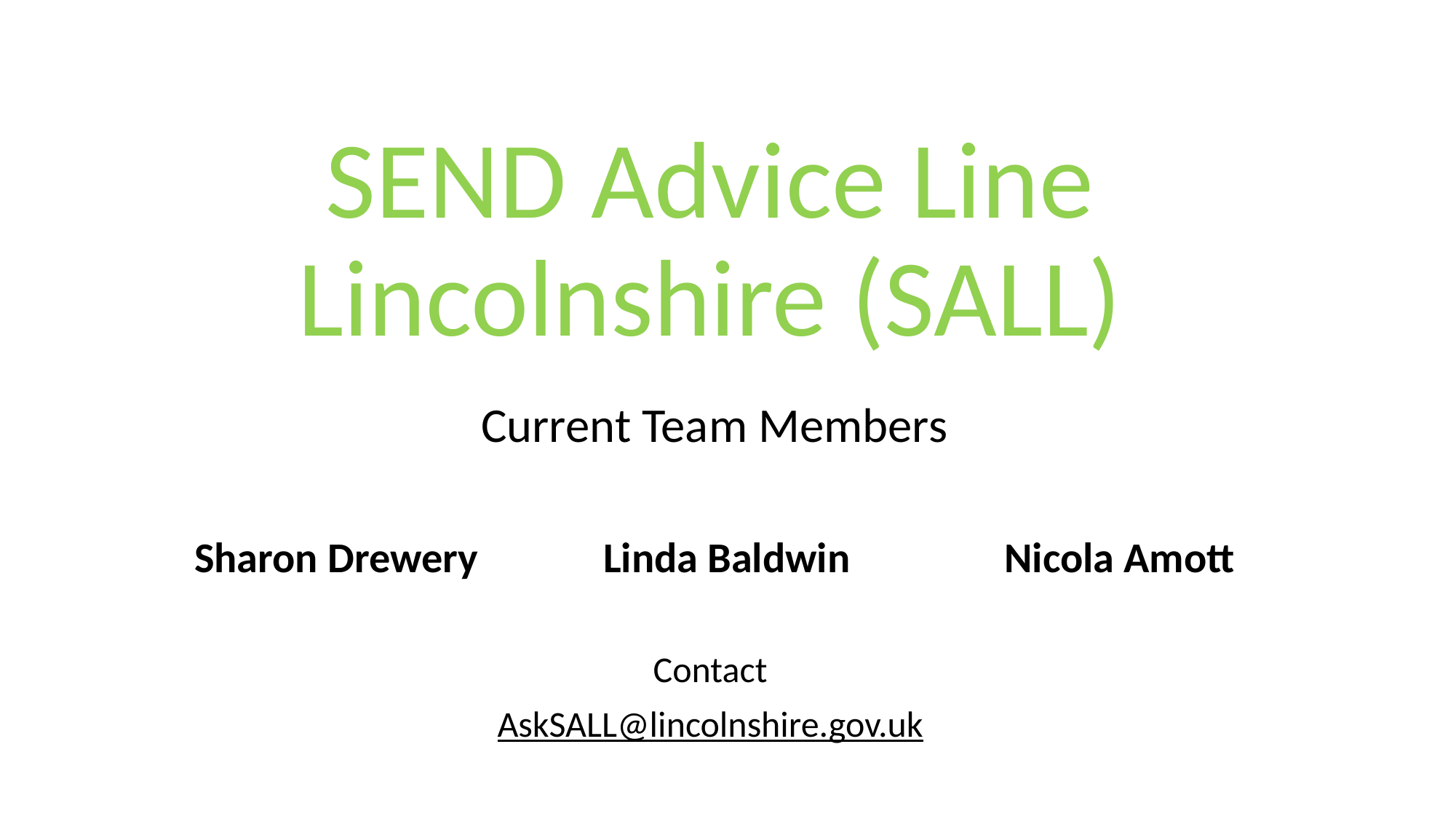

# SEND Advice Line Lincolnshire (SALL)
Current Team Members

Sharon Drewery             Linda Baldwin                Nicola Amott

Contact
AskSALL@lincolnshire.gov.uk